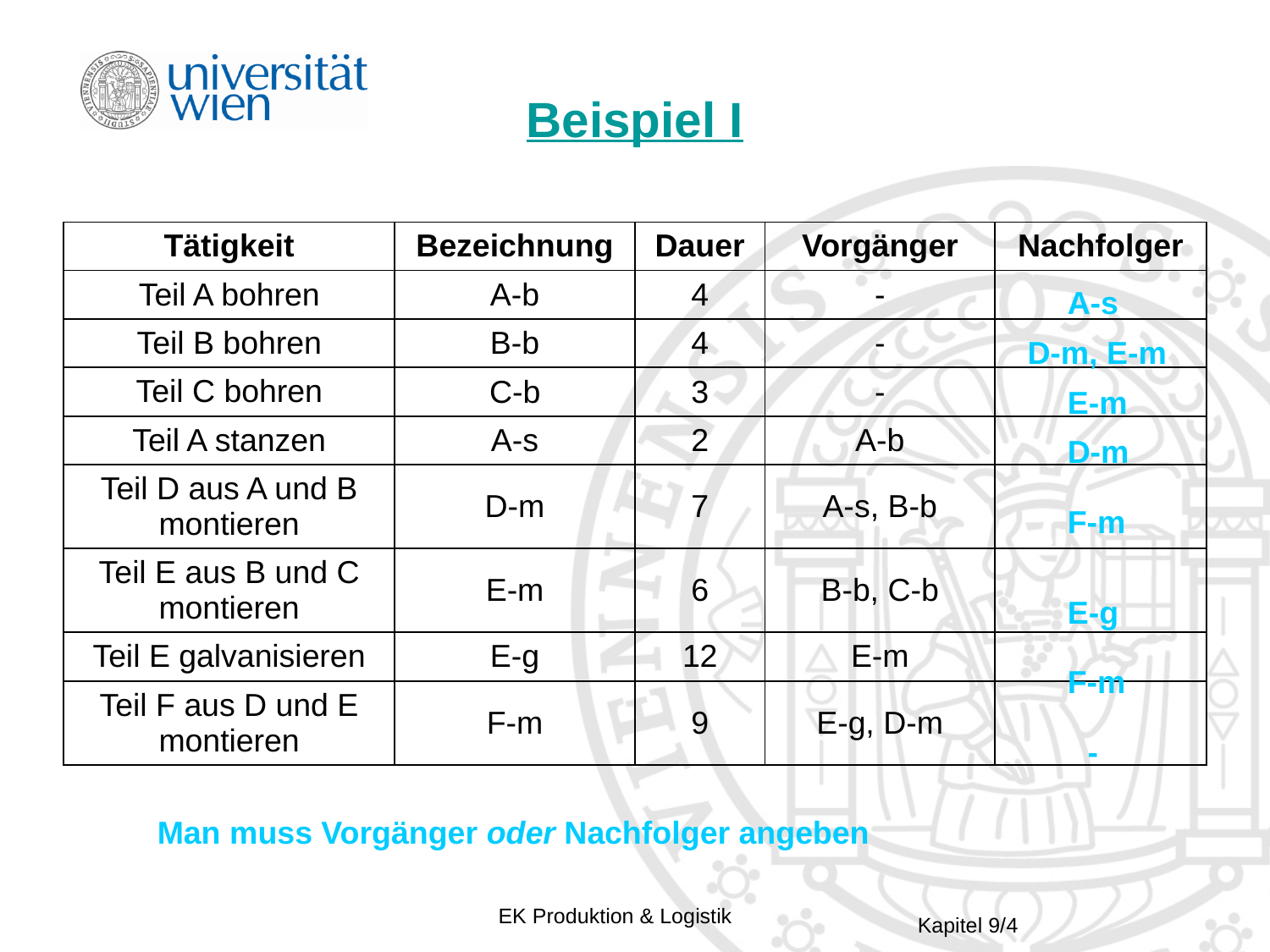

# Beispiel I
| Tätigkeit | Bezeichnung | Dauer | Vorgänger | Nachfolger |
| --- | --- | --- | --- | --- |
| Teil A bohren | A-b | 4 | - |  |
| Teil B bohren | B-b | 4 | - |  |
| Teil C bohren | C-b | 3 | - |  |
| Teil A stanzen | A-s | 2 | A-b |  |
| Teil D aus A und B montieren | D-m | 7 | A-s, B-b |  |
| Teil E aus B und C montieren | E-m | 6 | B-b, C-b |  |
| Teil E galvanisieren | E-g | 12 | E-m |  |
| Teil F aus D und E montieren | F-m | 9 | E-g, D-m |  |
A-s
D-m, E-m
E-m
D-m
F-m
E-g
F-m
-
Man muss Vorgänger oder Nachfolger angeben